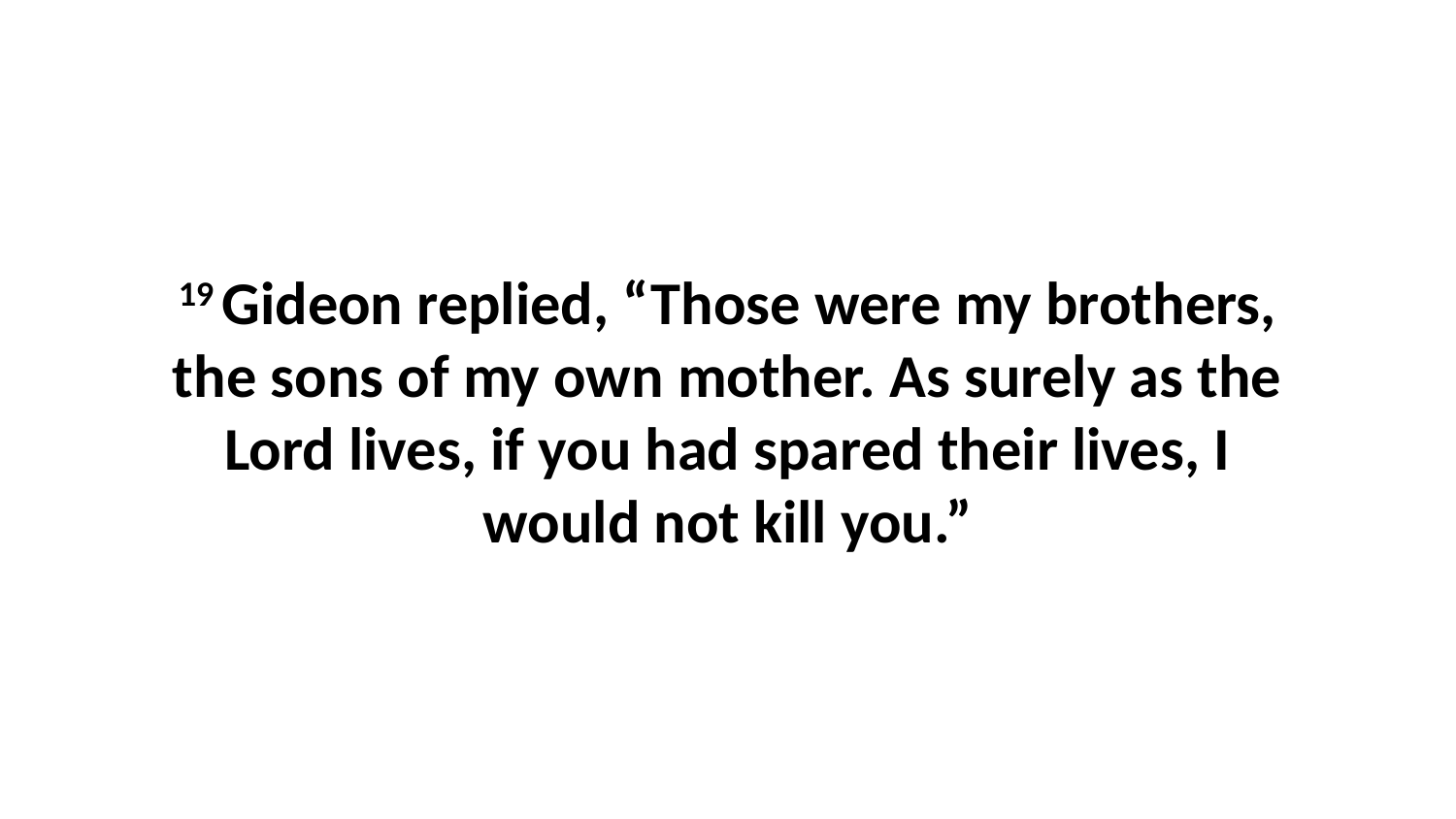

19 Gideon replied, “Those were my brothers, the sons of my own mother. As surely as the Lord lives, if you had spared their lives, I would not kill you.”